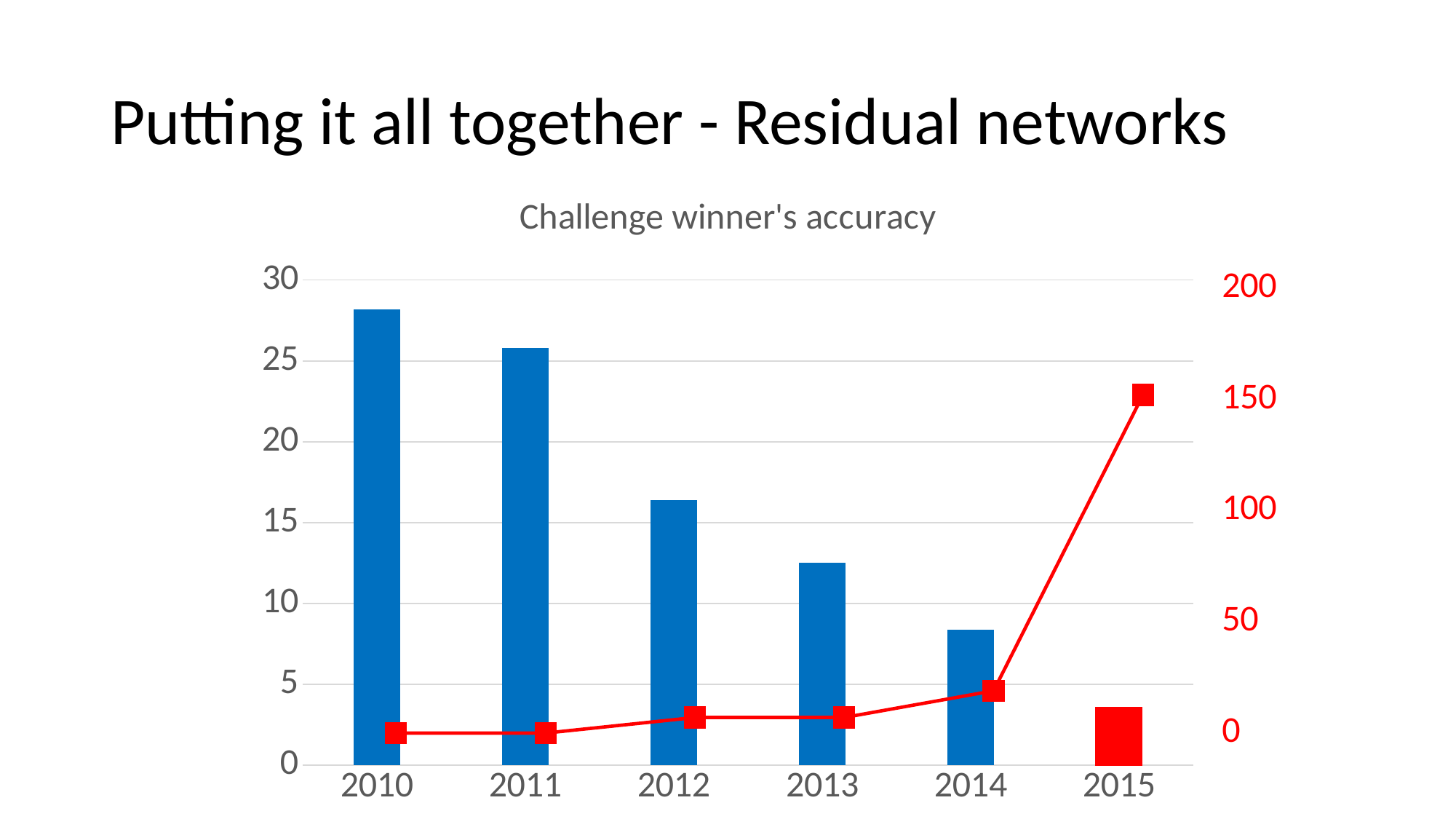

# Putting it all together - Residual networks

### Chart:

| Category | Challenge winner's accuracy |
|---|---|
| 2010.0 | 28.2 |
| 2011.0 | 25.8 |
| 2012.0 | 16.4 |
| 2013.0 | 12.5 |
| 2014.0 | 8.4 |
| 2015.0 | 3.6 |

### Chart

| Category | Series 1 |
|---|---|
| 2010.0 | 0.0 |
| 2011.0 | 0.0 |
| 2012.0 | 7.0 |
| 2013.0 | 7.0 |
| 2014.0 | 19.0 |
| 2015.0 | 152.0 |